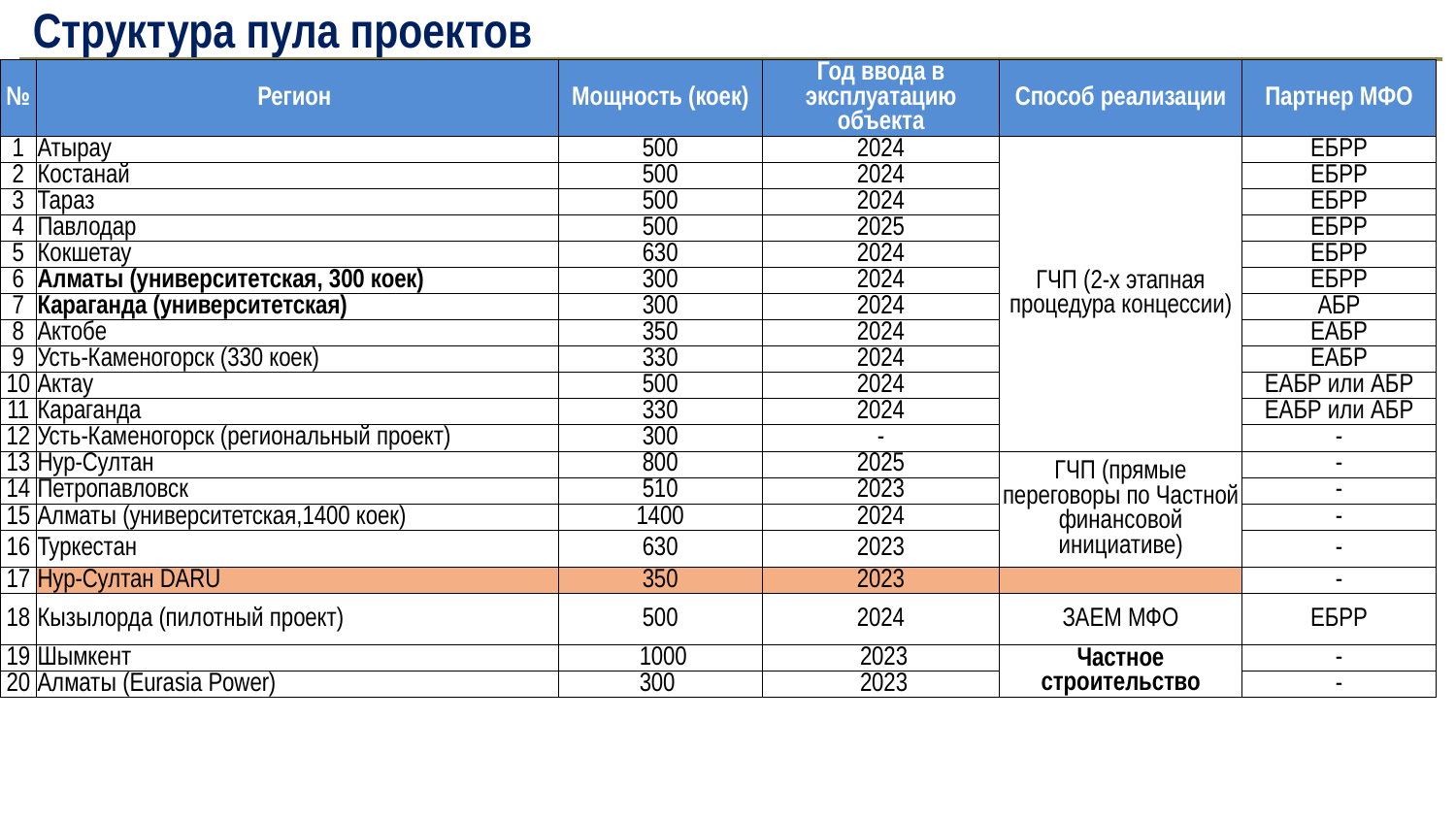

Структура пула проектов
| № | Регион | Мощность (коек) | Год ввода в эксплуатацию объекта | Способ реализации | Партнер МФО |
| --- | --- | --- | --- | --- | --- |
| 1 | Атырау | 500 | 2024 | ГЧП (2-х этапная процедура концессии) | ЕБРР |
| 2 | Костанай | 500 | 2024 |  | ЕБРР |
| 3 | Тараз | 500 | 2024 |  | ЕБРР |
| 4 | Павлодар | 500 | 2025 |  | ЕБРР |
| 5 | Кокшетау | 630 | 2024 |  | ЕБРР |
| 6 | Алматы (университетская, 300 коек) | 300 | 2024 |  | ЕБРР |
| 7 | Караганда (университетская) | 300 | 2024 |  | АБР |
| 8 | Актобе | 350 | 2024 |  | ЕАБР |
| 9 | Усть-Каменогорск (330 коек) | 330 | 2024 |  | ЕАБР |
| 10 | Актау | 500 | 2024 |  | ЕАБР или АБР |
| 11 | Караганда | 330 | 2024 |  | ЕАБР или АБР |
| 12 | Усть-Каменогорск (региональный проект) | 300 | - |  | - |
| 13 | Нур-Султан | 800 | 2025 | ГЧП (прямые переговоры по Частной финансовой инициативе) | - |
| 14 | Петропавловск | 510 | 2023 |  | - |
| 15 | Алматы (университетская,1400 коек) | 1400 | 2024 |  | - |
| 16 | Туркестан | 630 | 2023 |  | - |
| 17 | Нур-Султан DARU | 350 | 2023 |  | - |
| 18 | Кызылорда (пилотный проект) | 500 | 2024 | ЗАЕМ МФО | ЕБРР |
| 19 | Шымкент | 1000 | 2023 | Частное строительство | - |
| 20 | Алматы (Eurasia Power) | 300 | 2023 |  | - |